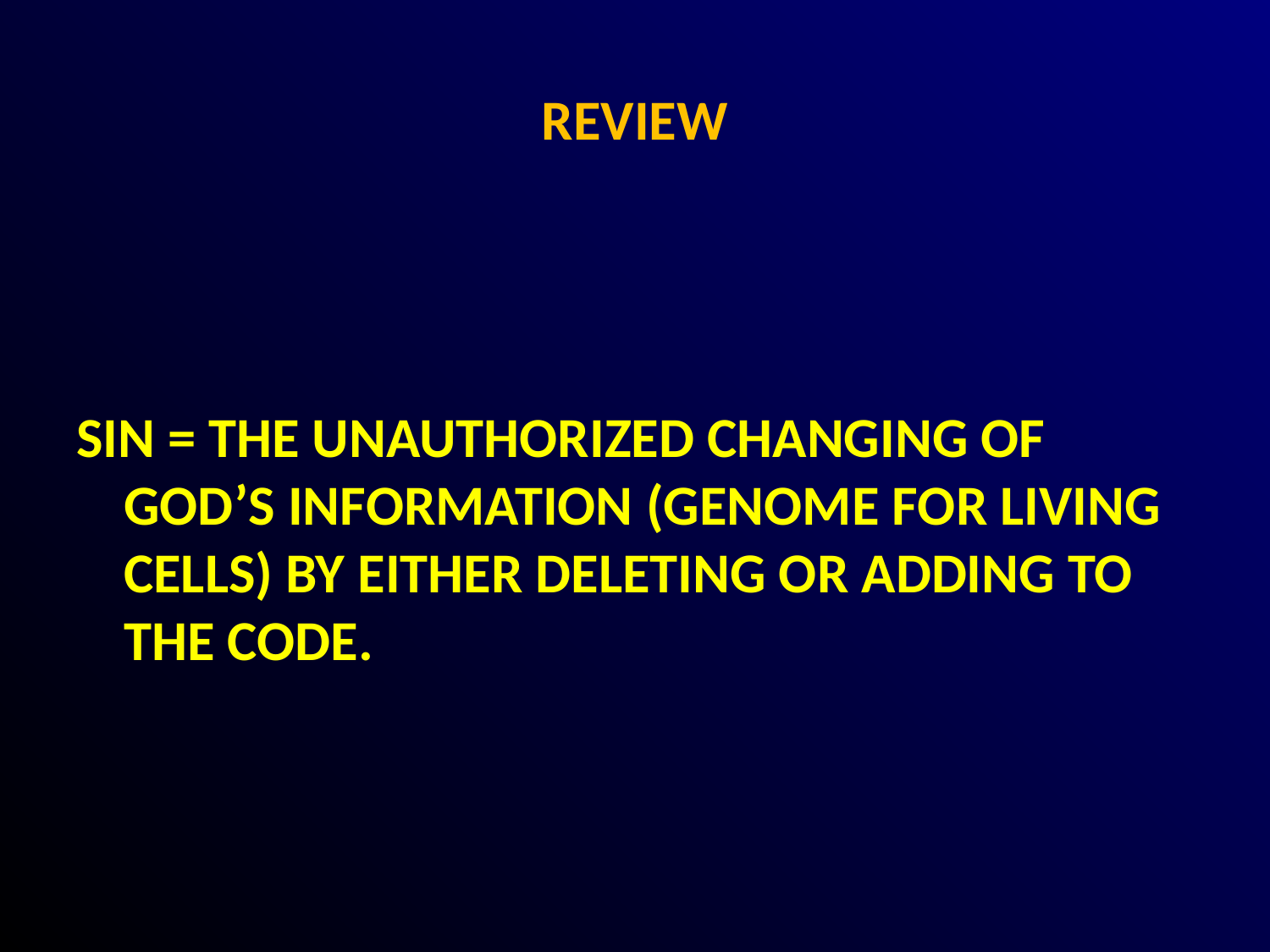

# REVIEW
SIN = THE UNAUTHORIZED CHANGING OF GOD’S INFORMATION (GENOME FOR LIVING CELLS) BY EITHER DELETING OR ADDING TO THE CODE.